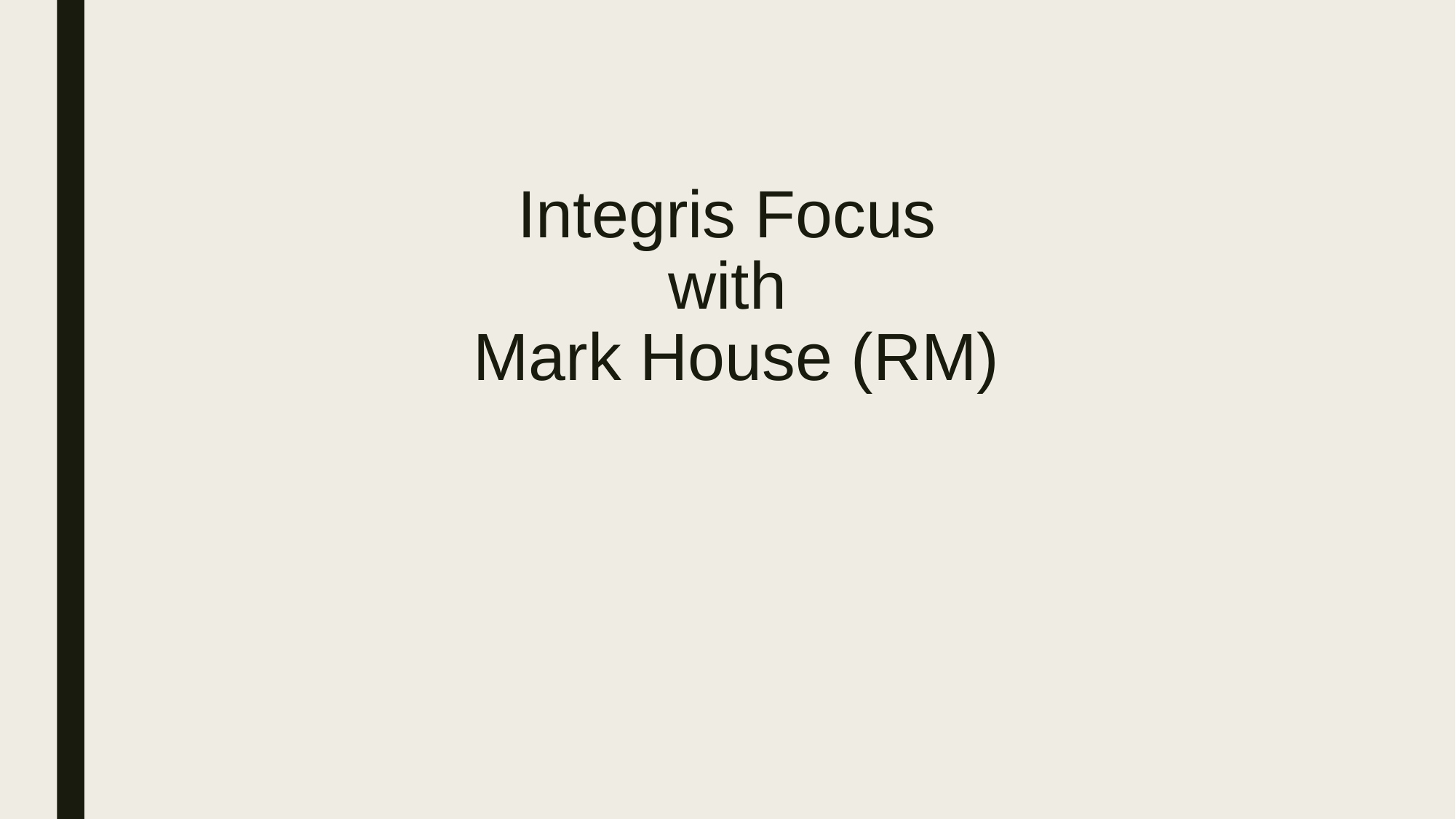

# Integris Focus with Mark House (RM)